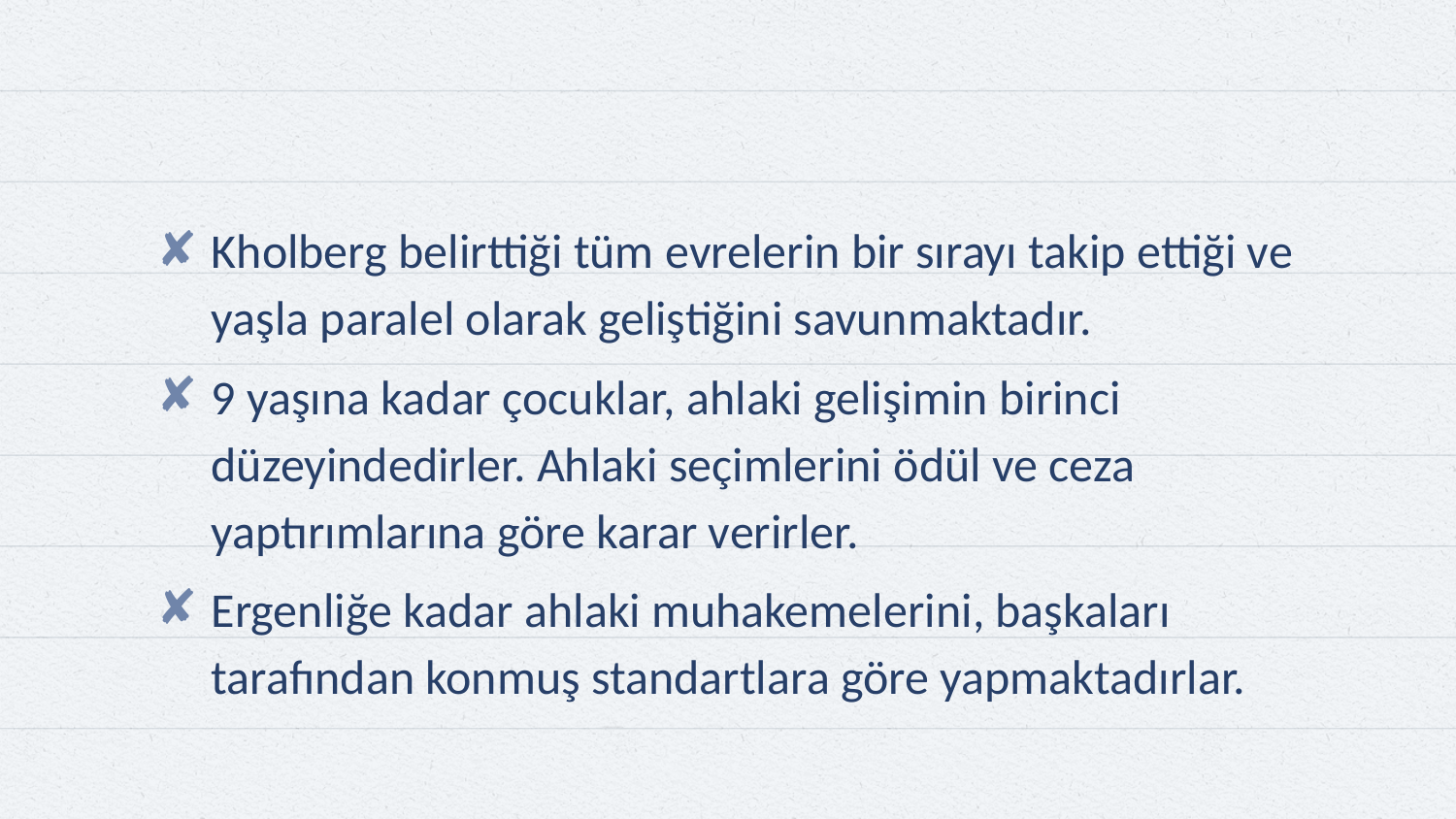

#
Kholberg belirttiği tüm evrelerin bir sırayı takip ettiği ve yaşla paralel olarak geliştiğini savunmaktadır.
9 yaşına kadar çocuklar, ahlaki gelişimin birinci düzeyindedirler. Ahlaki seçimlerini ödül ve ceza yaptırımlarına göre karar verirler.
Ergenliğe kadar ahlaki muhakemelerini, başkaları tarafından konmuş standartlara göre yapmaktadırlar.